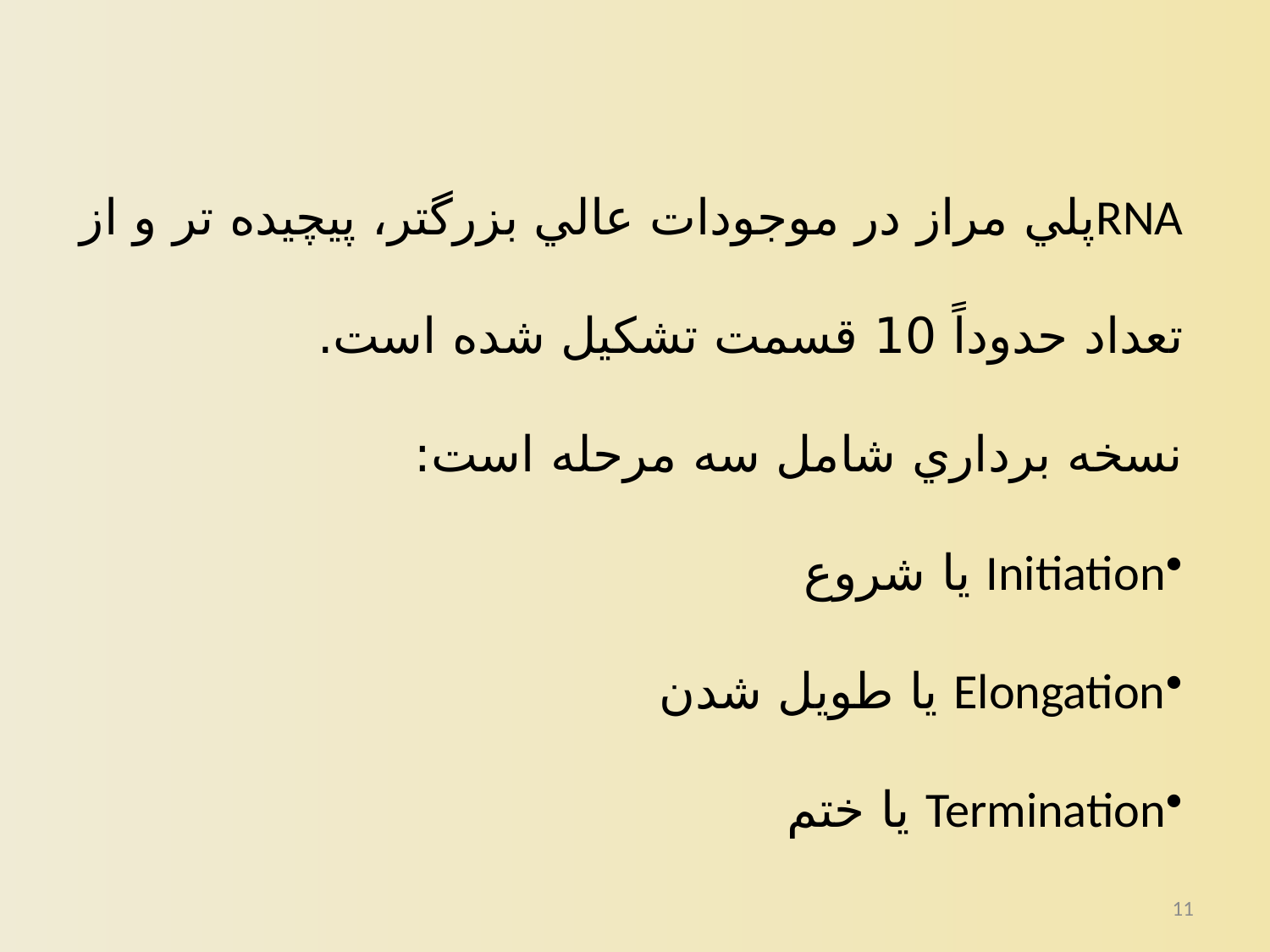

RNAپلي مراز در موجودات عالي بزرگتر، پيچيده تر و از تعداد حدوداً 10 قسمت تشکیل شده است.
نسخه برداري شامل سه مرحله است:
Initiation یا شروع
Elongation يا طويل شدن
Termination يا ختم
11